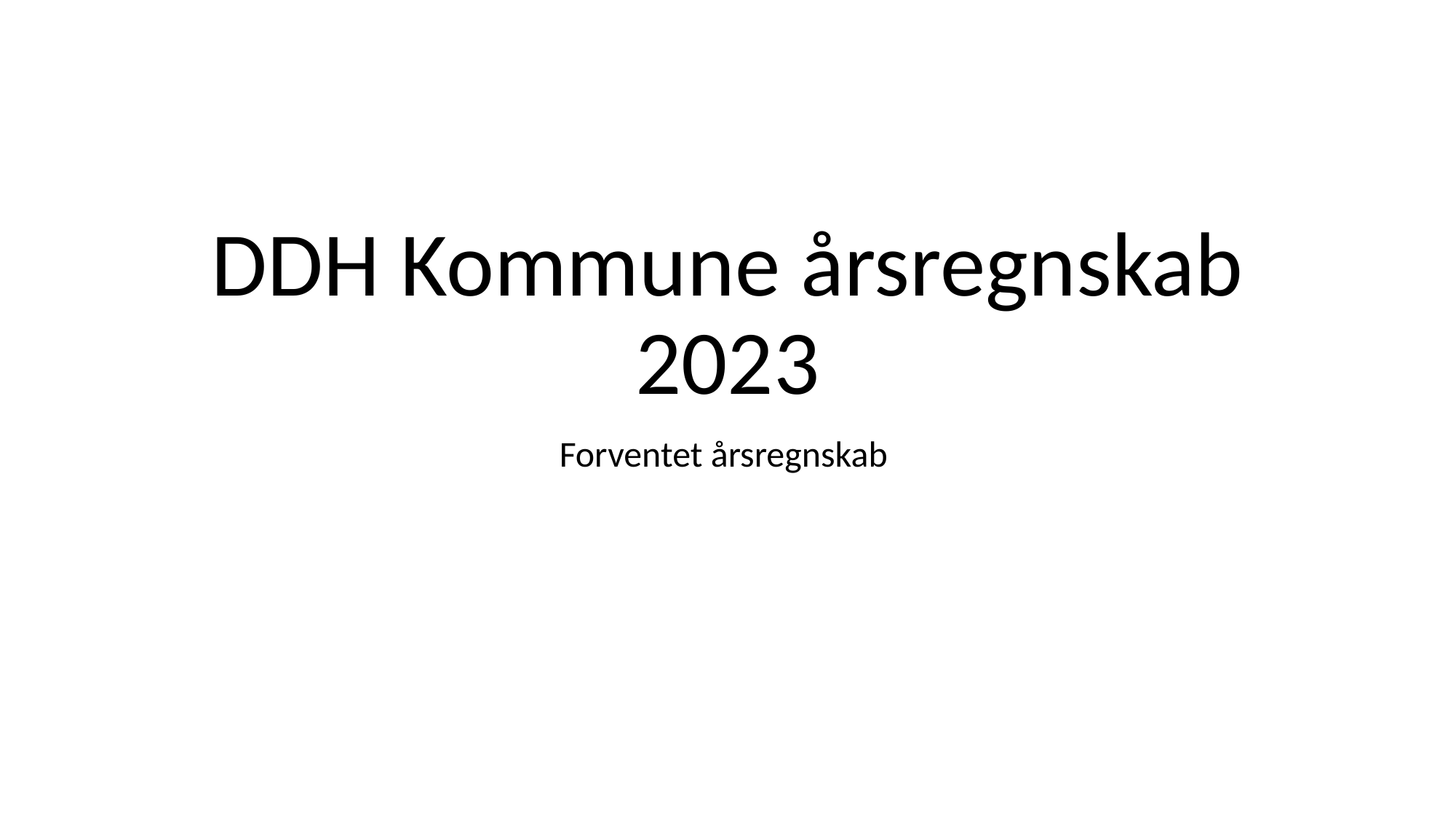

# DDH Kommune årsregnskab 2023
Forventet årsregnskab